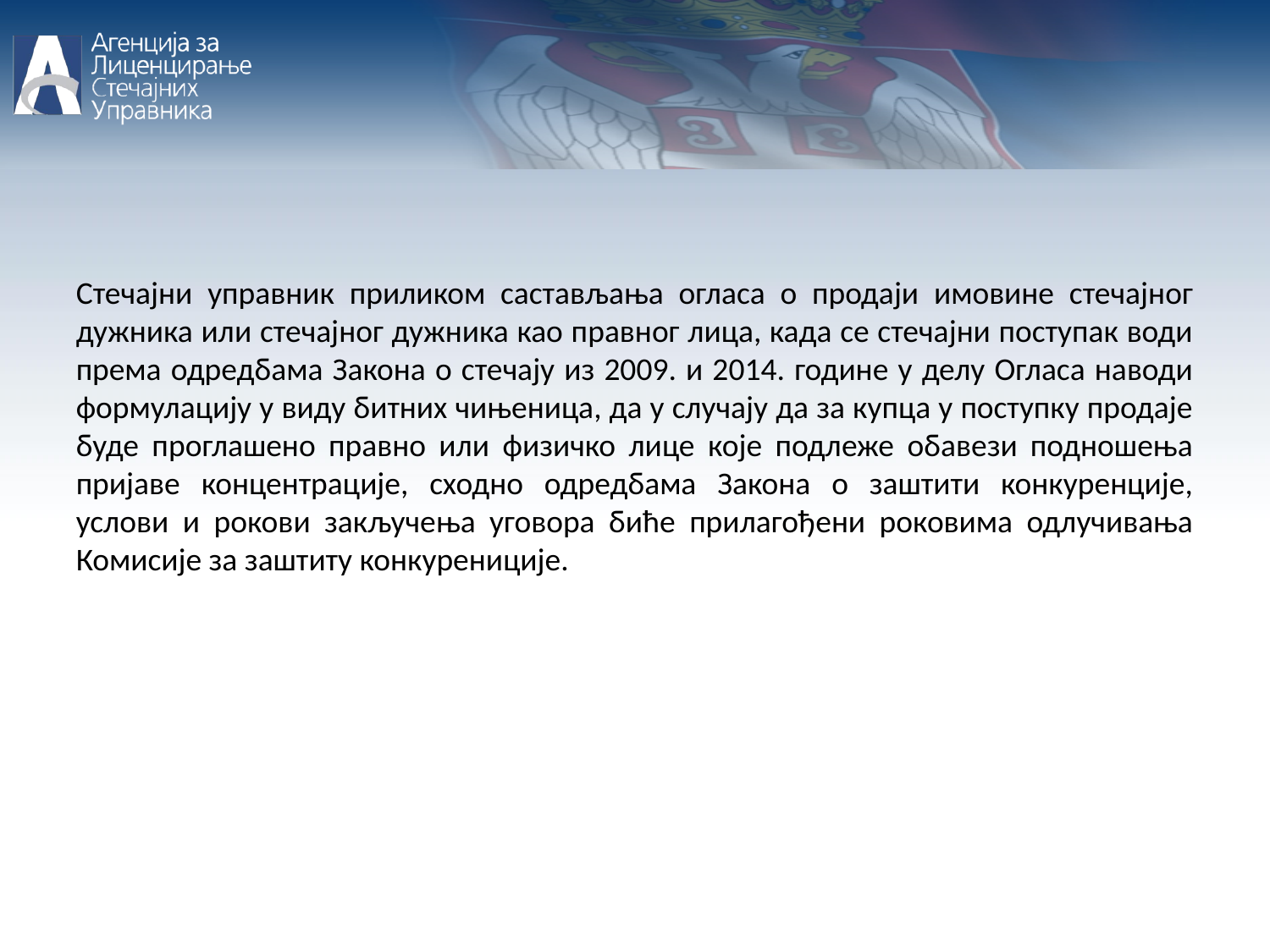

Стечајни управник приликом састављања огласа о продаји имовине стечајног дужника или стечајног дужника као правног лица, када се стечајни поступак води према одредбама Закона о стечају из 2009. и 2014. године у делу Огласа наводи формулацију у виду битних чињеница, да у случају да за купца у поступку продаје буде проглашено правно или физичко лице које подлеже обавези подношења пријаве концентрације, сходно одредбама Закона о заштити конкуренције, услови и рокови закључења уговора биће прилагођени роковима одлучивања Комисије за заштиту конкурениције.